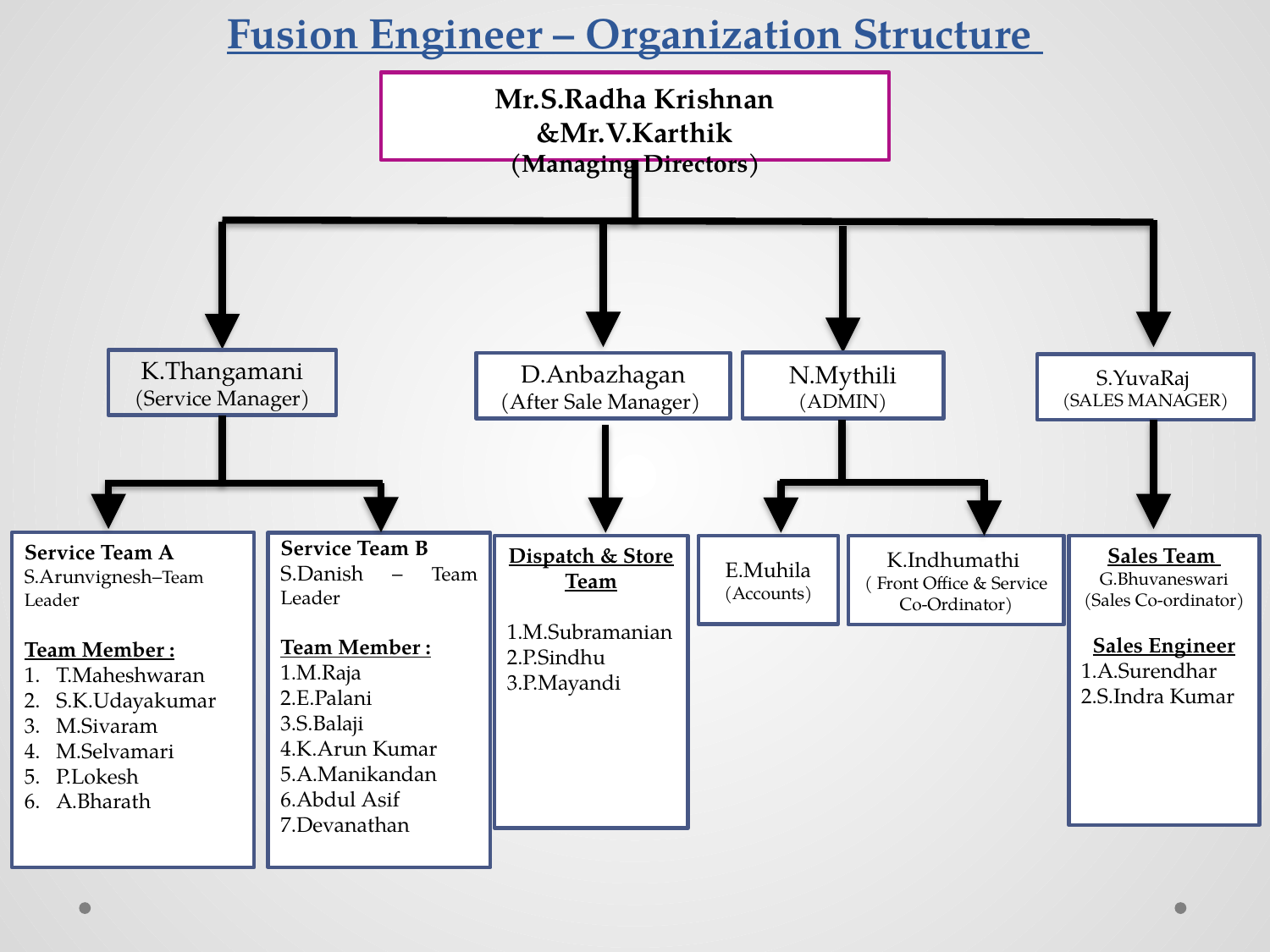

# Fusion Engineer – Organization Structure

Mr.S.Radha Krishnan &Mr.V.Karthik
(Managing Directors)
K.Thangamani (Service Manager)
N.Mythili
(ADMIN)
D.Anbazhagan
(After Sale Manager)
S.YuvaRaj
(SALES MANAGER)
Service Team A
S.Arunvignesh–Team Leader

Team Member :
T.Maheshwaran
S.K.Udayakumar
M.Sivaram
M.Selvamari
P.Lokesh
A.Bharath

Service Team B
S.Danish – Team Leader

Team Member :
1.M.Raja
2.E.Palani
3.S.Balaji
4.K.Arun Kumar
5.A.Manikandan
6.Abdul Asif
7.Devanathan

Dispatch & Store Team

1.M.Subramanian
2.P.Sindhu
3.P.Mayandi

E.Muhila (Accounts)
K.Indhumathi
( Front Office & Service Co-Ordinator)
Sales Team
G.Bhuvaneswari
(Sales Co-ordinator)

Sales Engineer
1.A.Surendhar
2.S.Indra Kumar